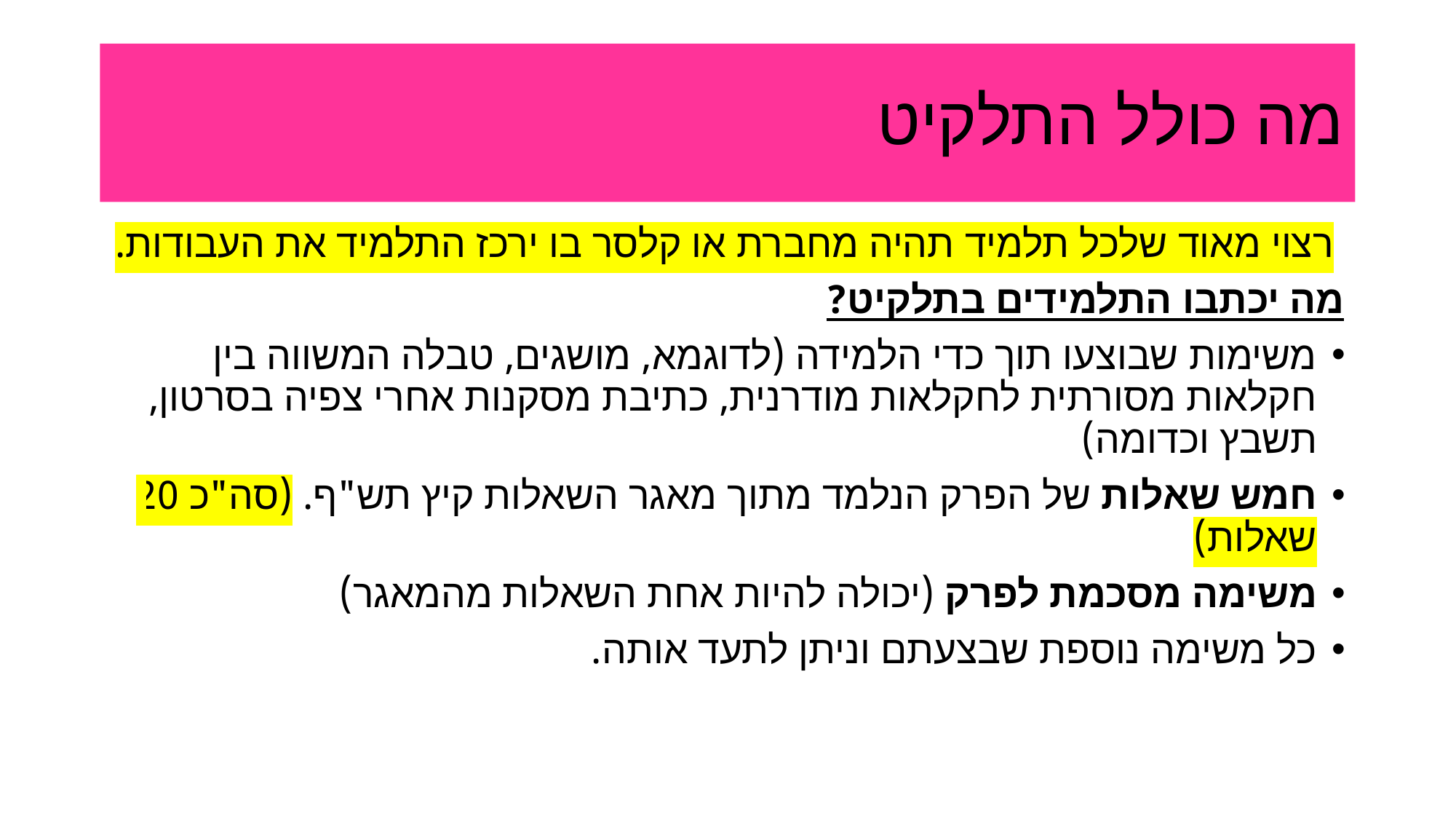

# מה כולל התלקיט
 רצוי מאוד שלכל תלמיד תהיה מחברת או קלסר בו ירכז התלמיד את העבודות.
מה יכתבו התלמידים בתלקיט?
משימות שבוצעו תוך כדי הלמידה (לדוגמא, מושגים, טבלה המשווה בין חקלאות מסורתית לחקלאות מודרנית, כתיבת מסקנות אחרי צפיה בסרטון, תשבץ וכדומה)
חמש שאלות של הפרק הנלמד מתוך מאגר השאלות קיץ תש"ף. (סה"כ 20 שאלות)
משימה מסכמת לפרק (יכולה להיות אחת השאלות מהמאגר)
כל משימה נוספת שבצעתם וניתן לתעד אותה.